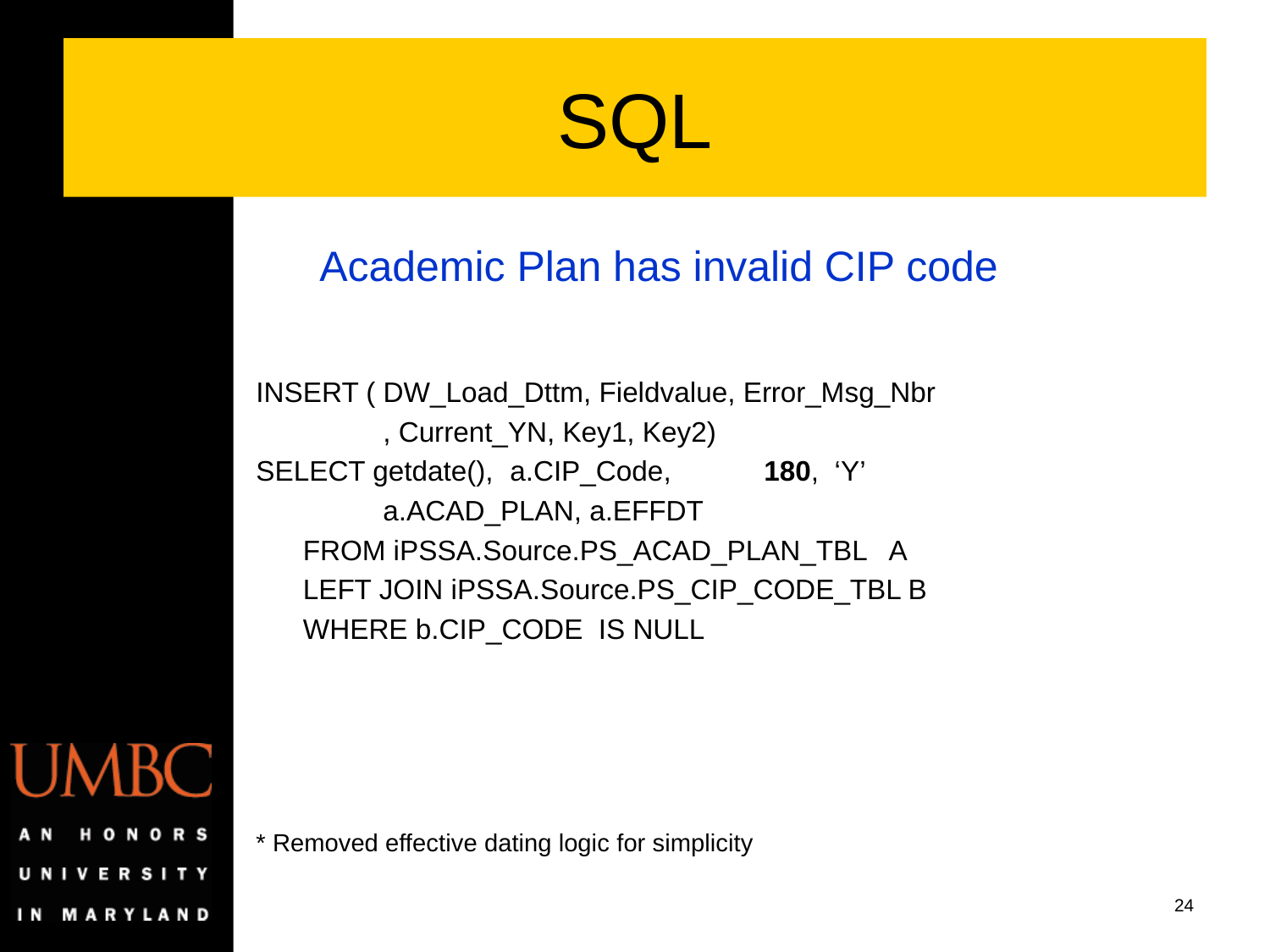

# SQL
Academic Plan has invalid CIP code

INSERT ( DW_Load_Dttm, Fieldvalue, Error_Msg_Nbr
	, Current_YN, Key1, Key2)
SELECT getdate(), 	a.CIP_Code,	180,  ‘Y’
	a.ACAD_PLAN, a.EFFDT
      FROM iPSSA.Source.PS_ACAD_PLAN_TBL   A
      LEFT JOIN iPSSA.Source.PS_CIP_CODE_TBL B
      WHERE b.CIP_CODE  IS NULL

* Removed effective dating logic for simplicity

24